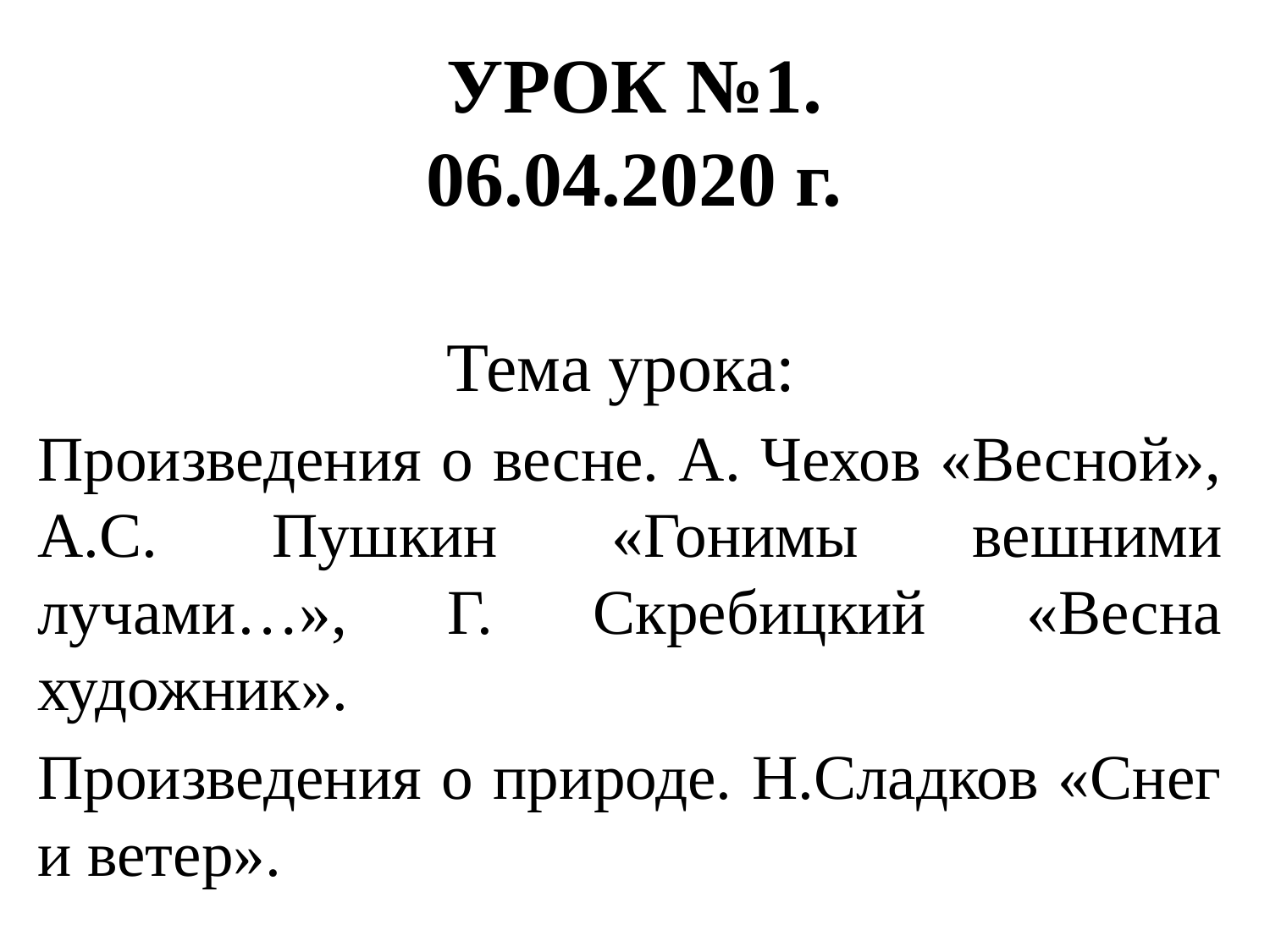

# УРОК №1. 06.04.2020 г.

Тема урока:
Произведения о весне. А. Чехов «Весной», А.С. Пушкин «Гонимы вешними лучами…», Г. Скребицкий «Весна художник».
Произведения о природе. Н.Сладков «Снег и ветер».